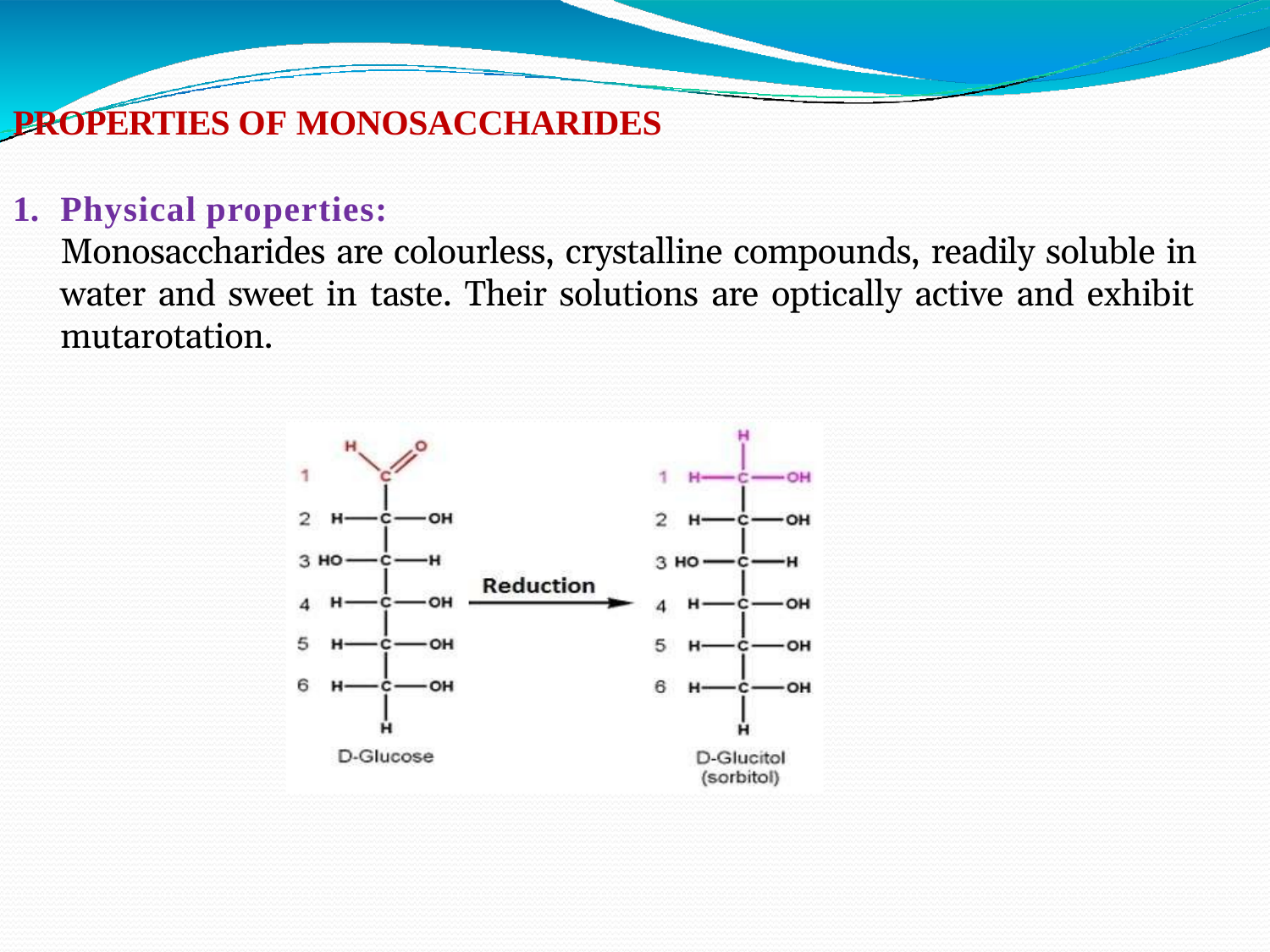

PROPERTIES OF MONOSACCHARIDES

Physical properties:
Monosaccharides are colourless, crystalline compounds, readily soluble in  water and sweet in taste. Their solutions are optically active and exhibit  mutarotation.